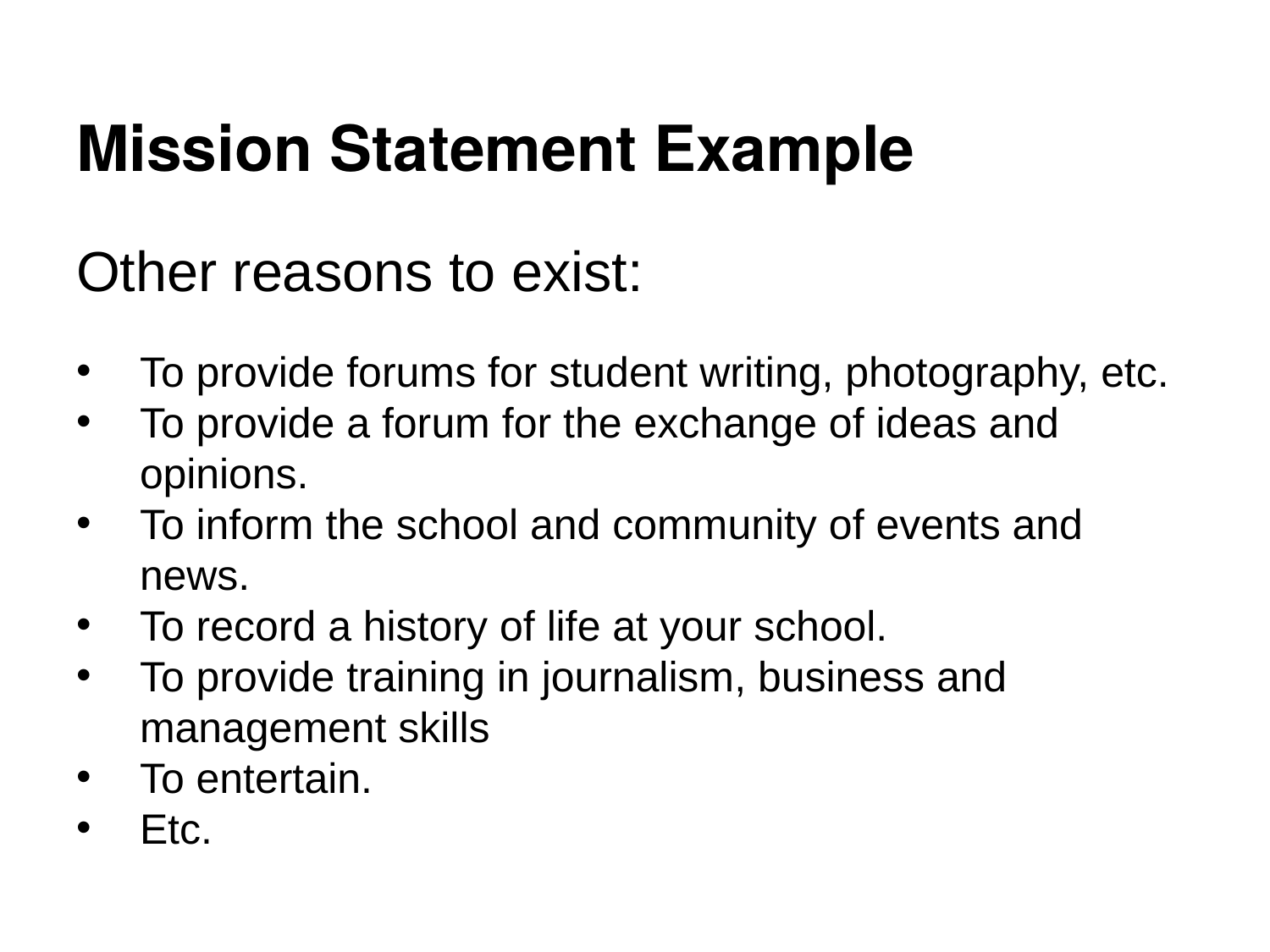

# Mission Statement Example
Other reasons to exist:

To provide forums for student writing, photography, etc.
To provide a forum for the exchange of ideas and opinions.
To inform the school and community of events and news.
To record a history of life at your school.
To provide training in journalism, business and management skills
To entertain.
Etc.